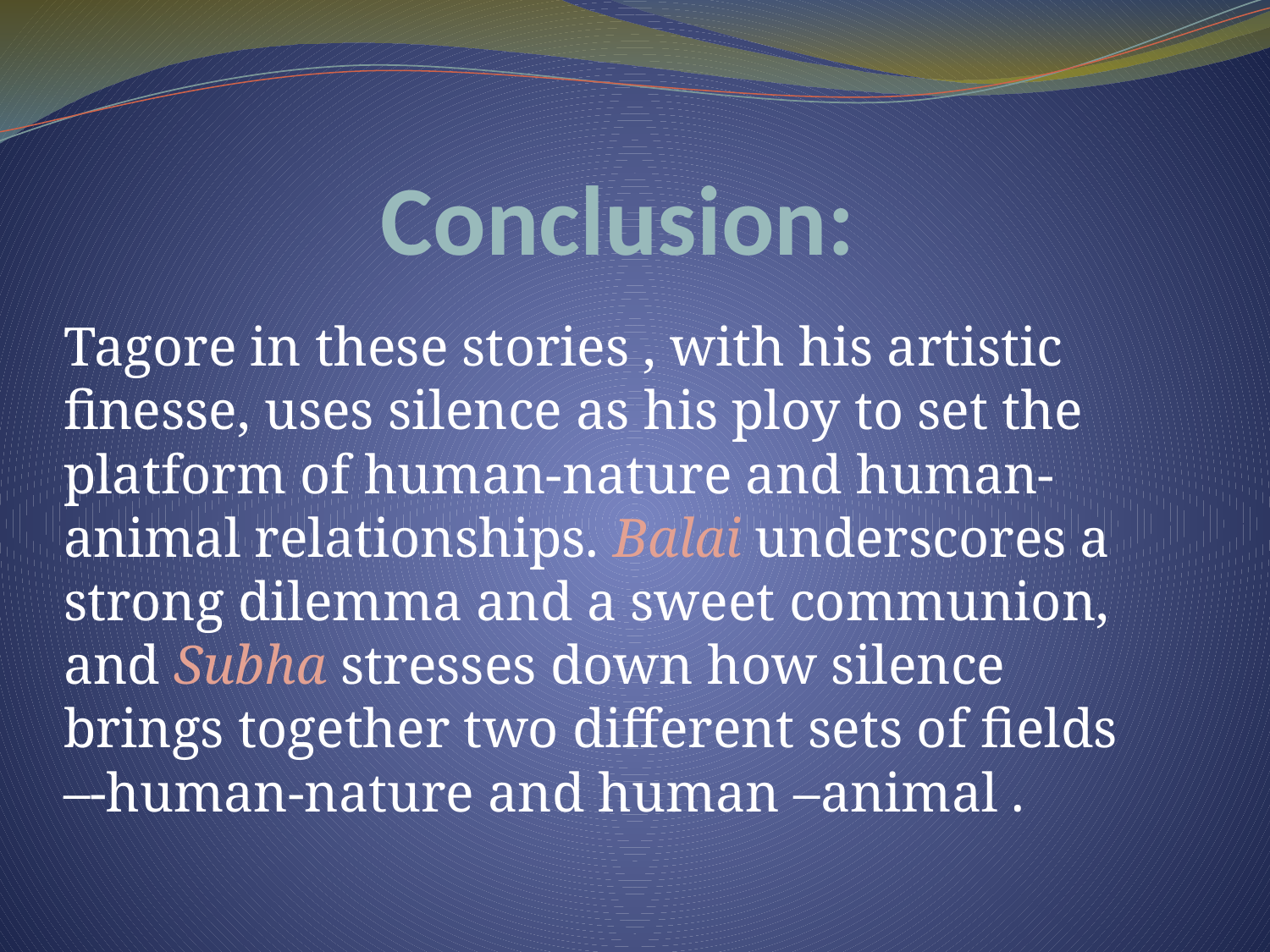

# Conclusion:
Tagore in these stories , with his artistic finesse, uses silence as his ploy to set the platform of human-nature and human-animal relationships. Balai underscores a strong dilemma and a sweet communion, and Subha stresses down how silence brings together two different sets of fields –-human-nature and human –animal .